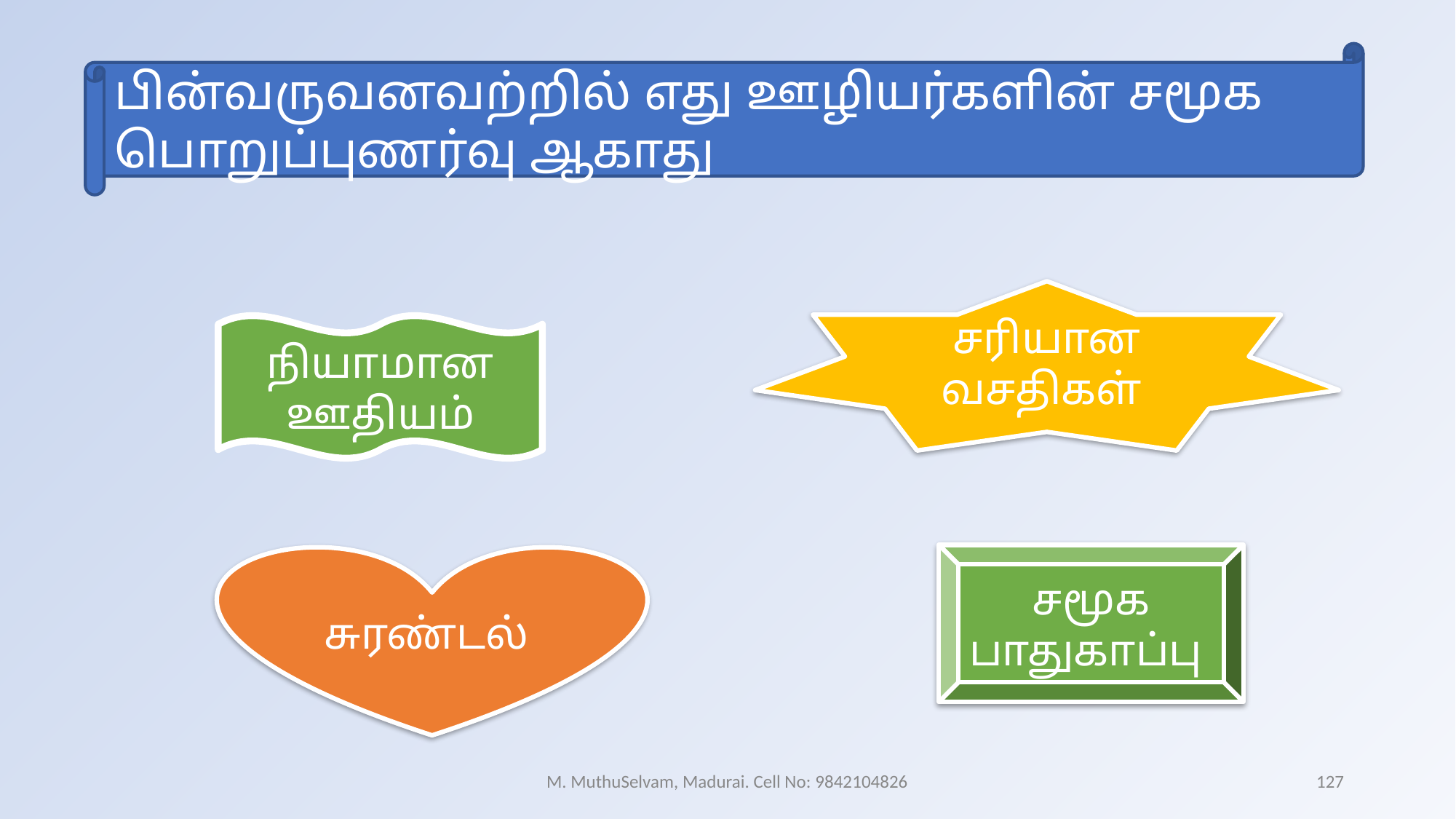

பின்வருவனவற்றில் எது ஊழியர்களின் சமூக பொறுப்புணர்வு ஆகாது
சரியான வசதிகள்
நியாமான ஊதியம்
சுரண்டல்
சமூக பாதுகாப்பு
M. MuthuSelvam, Madurai. Cell No: 9842104826
127